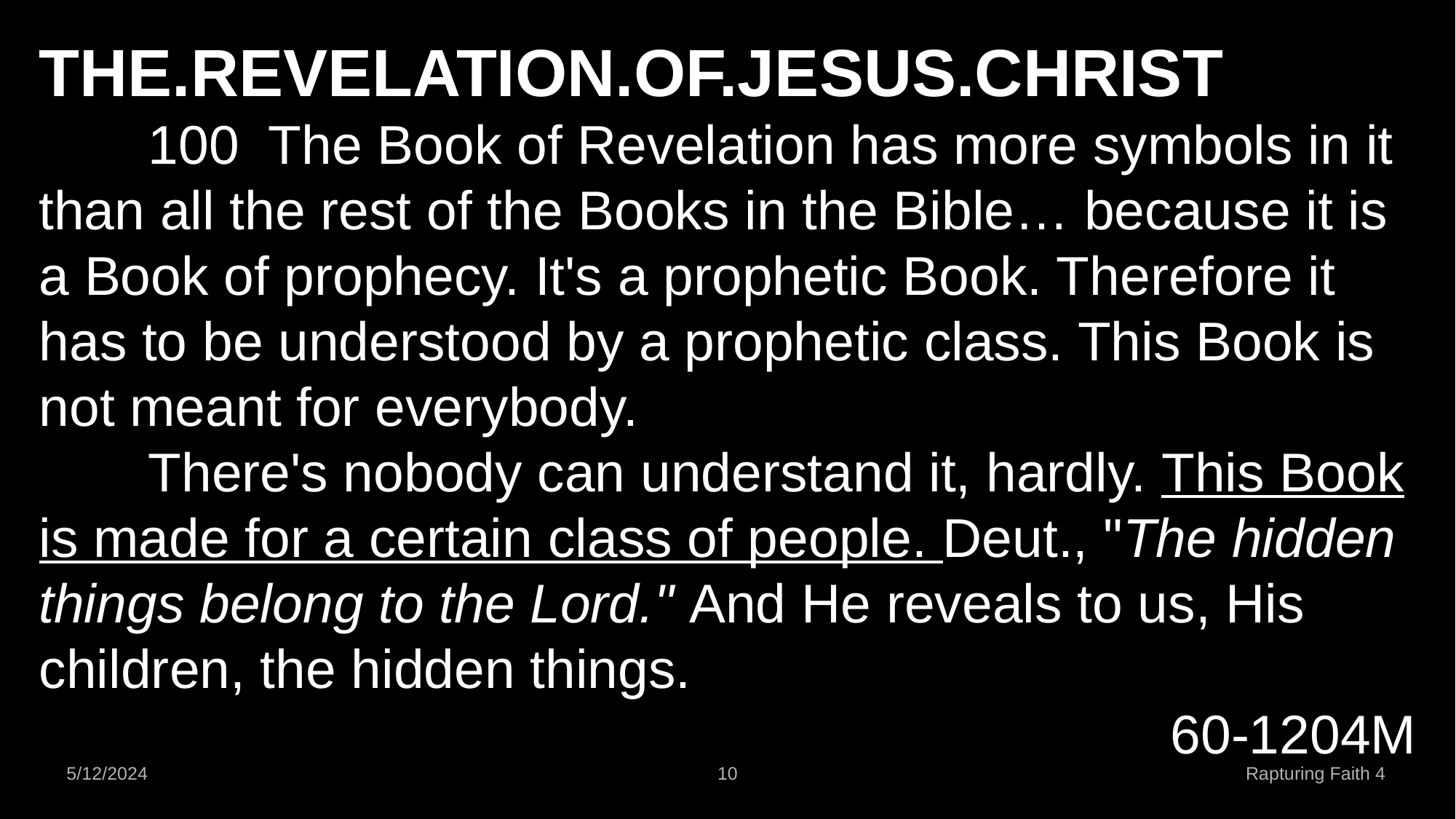

THE.REVELATION.OF.JESUS.CHRIST
	100  The Book of Revelation has more symbols in it than all the rest of the Books in the Bible… because it is a Book of prophecy. It's a prophetic Book. Therefore it has to be understood by a prophetic class. This Book is not meant for everybody.
	There's nobody can understand it, hardly. This Book is made for a certain class of people. Deut., "The hidden things belong to the Lord." And He reveals to us, His children, the hidden things.
60-1204M
5/12/2024
10
Rapturing Faith 4